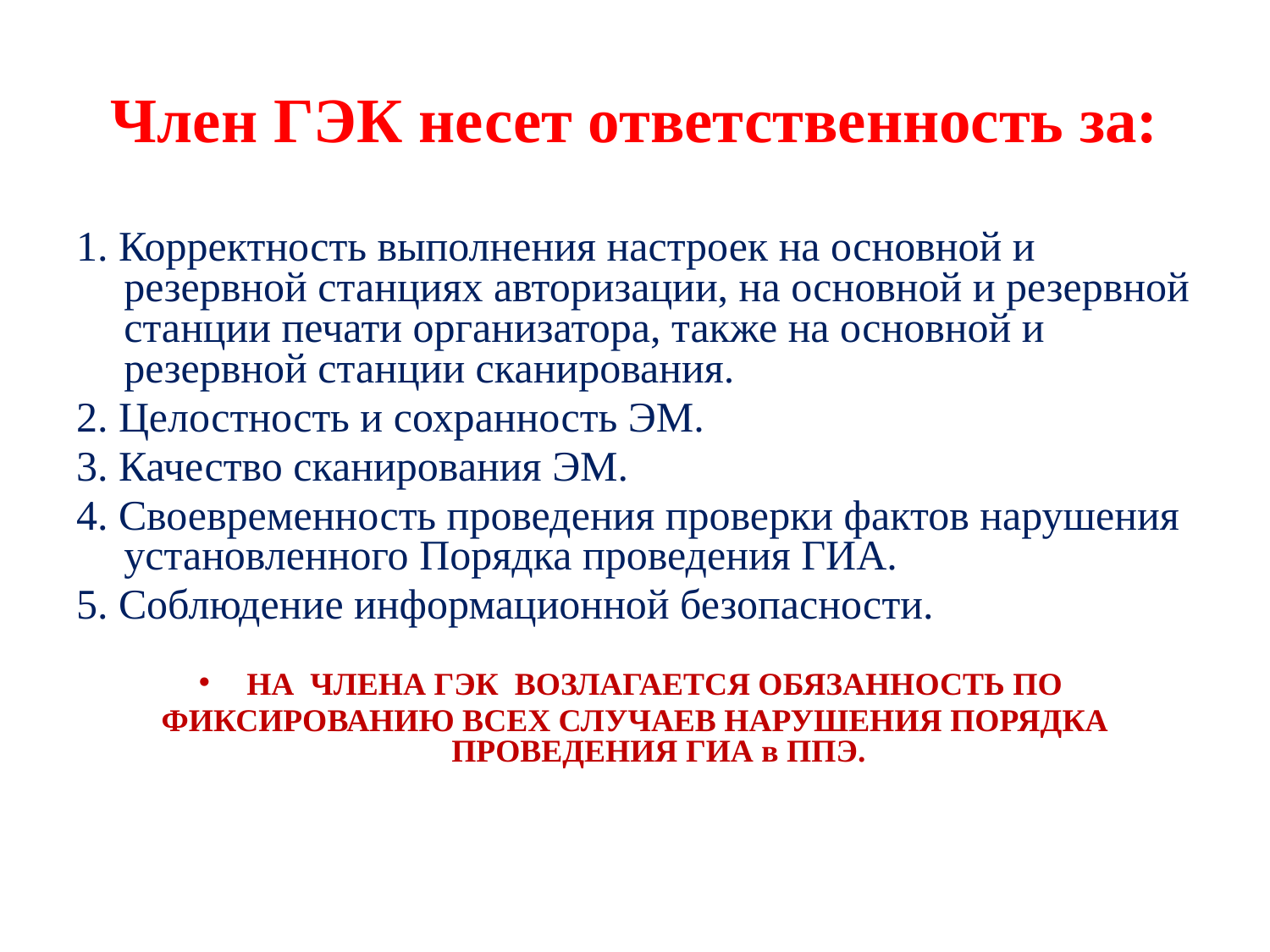

# Член ГЭК несет ответственность за:
1. Корректность выполнения настроек на основной и резервной станциях авторизации, на основной и резервной станции печати организатора, также на основной и резервной станции сканирования.
2. Целостность и сохранность ЭМ.
3. Качество сканирования ЭМ.
4. Своевременность проведения проверки фактов нарушения установленного Порядка проведения ГИА.
5. Соблюдение информационной безопасности.

НА  ЧЛЕНА ГЭК  ВОЗЛАГАЕТСЯ ОБЯЗАННОСТЬ ПО
ФИКСИРОВАНИЮ ВСЕХ СЛУЧАЕВ НАРУШЕНИЯ ПОРЯДКА ПРОВЕДЕНИЯ ГИА в ППЭ.